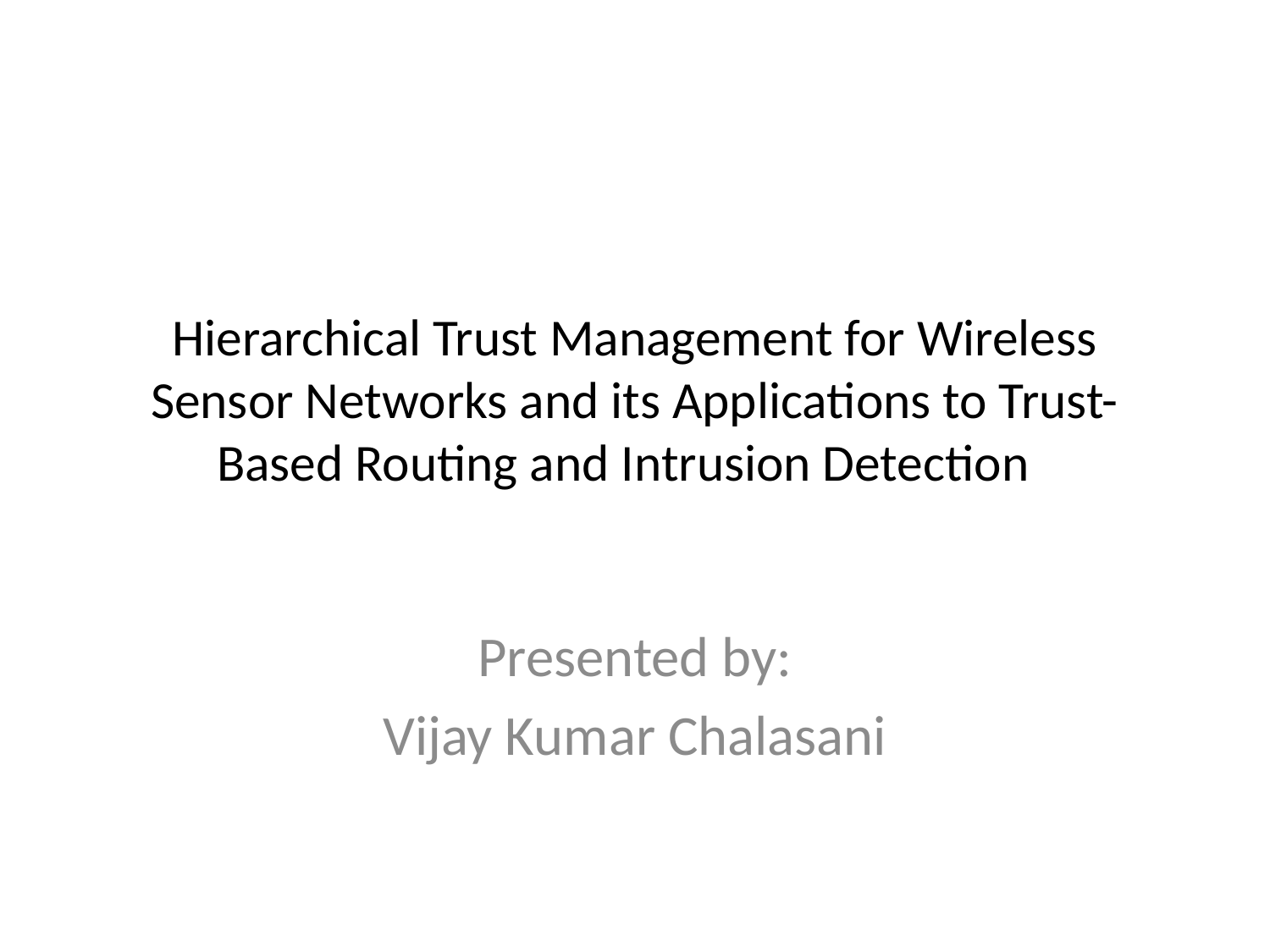

# Hierarchical Trust Management for Wireless Sensor Networks and its Applications to Trust-Based Routing and Intrusion Detection
Presented by:
Vijay Kumar Chalasani